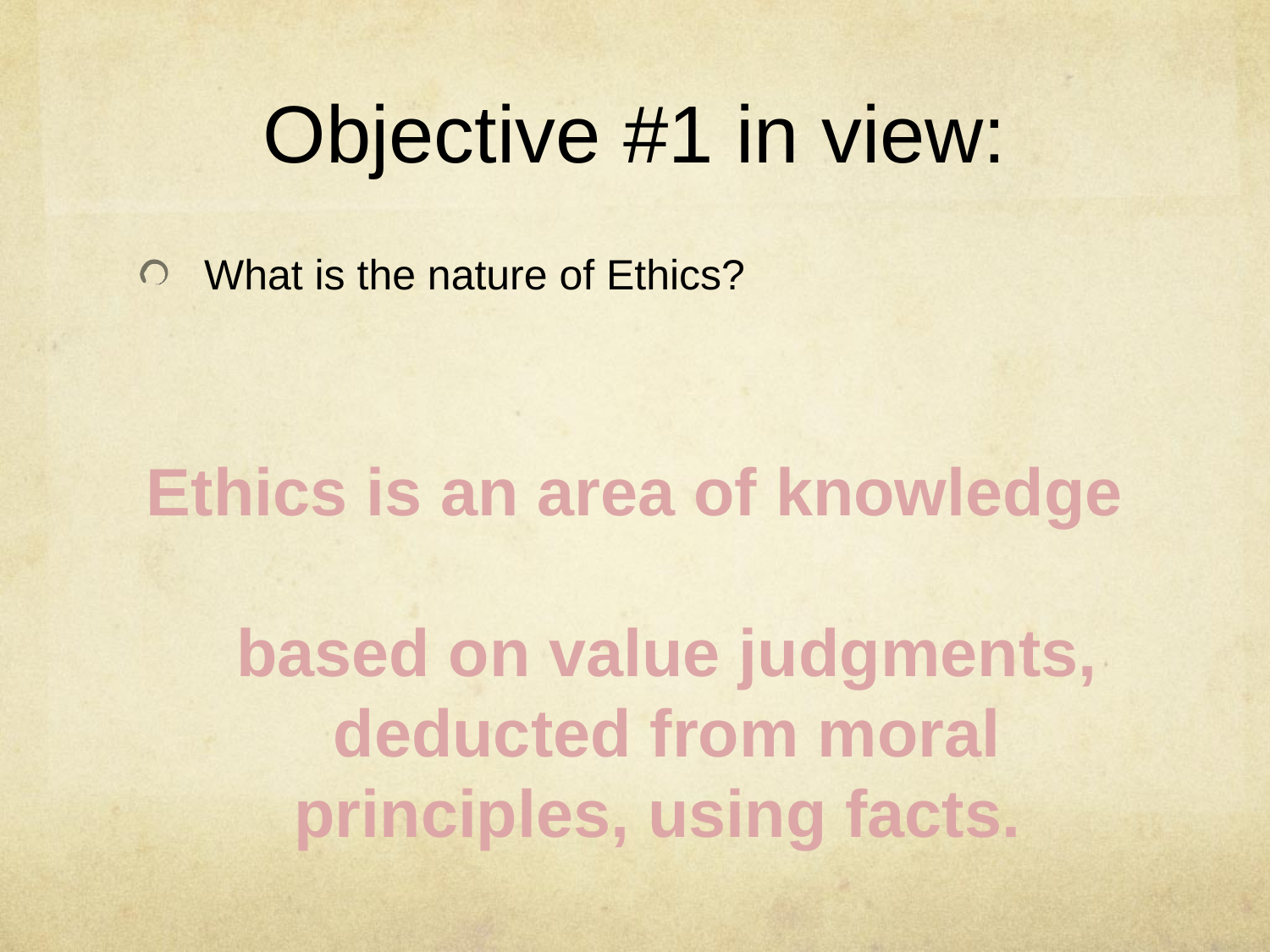

# Objective #1 in view:
What is the nature of Ethics?

Ethics is an area of knowledge
based on value judgments, deducted from moral principles, using facts.